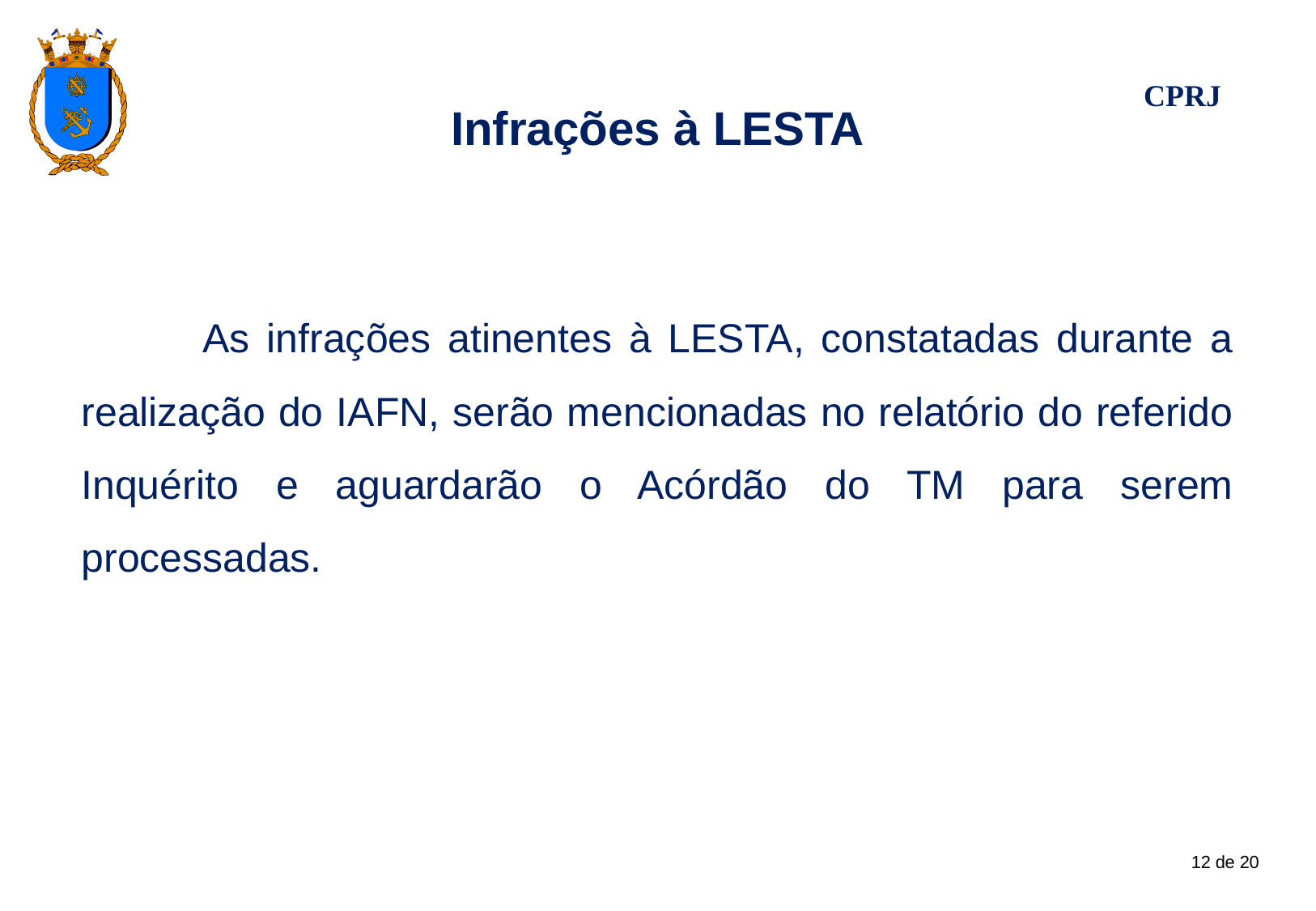

# Infrações à LESTA
	As infrações atinentes à LESTA, constatadas durante a realização do IAFN, serão mencionadas no relatório do referido Inquérito e aguardarão o Acórdão do TM para serem processadas.
12 de 20